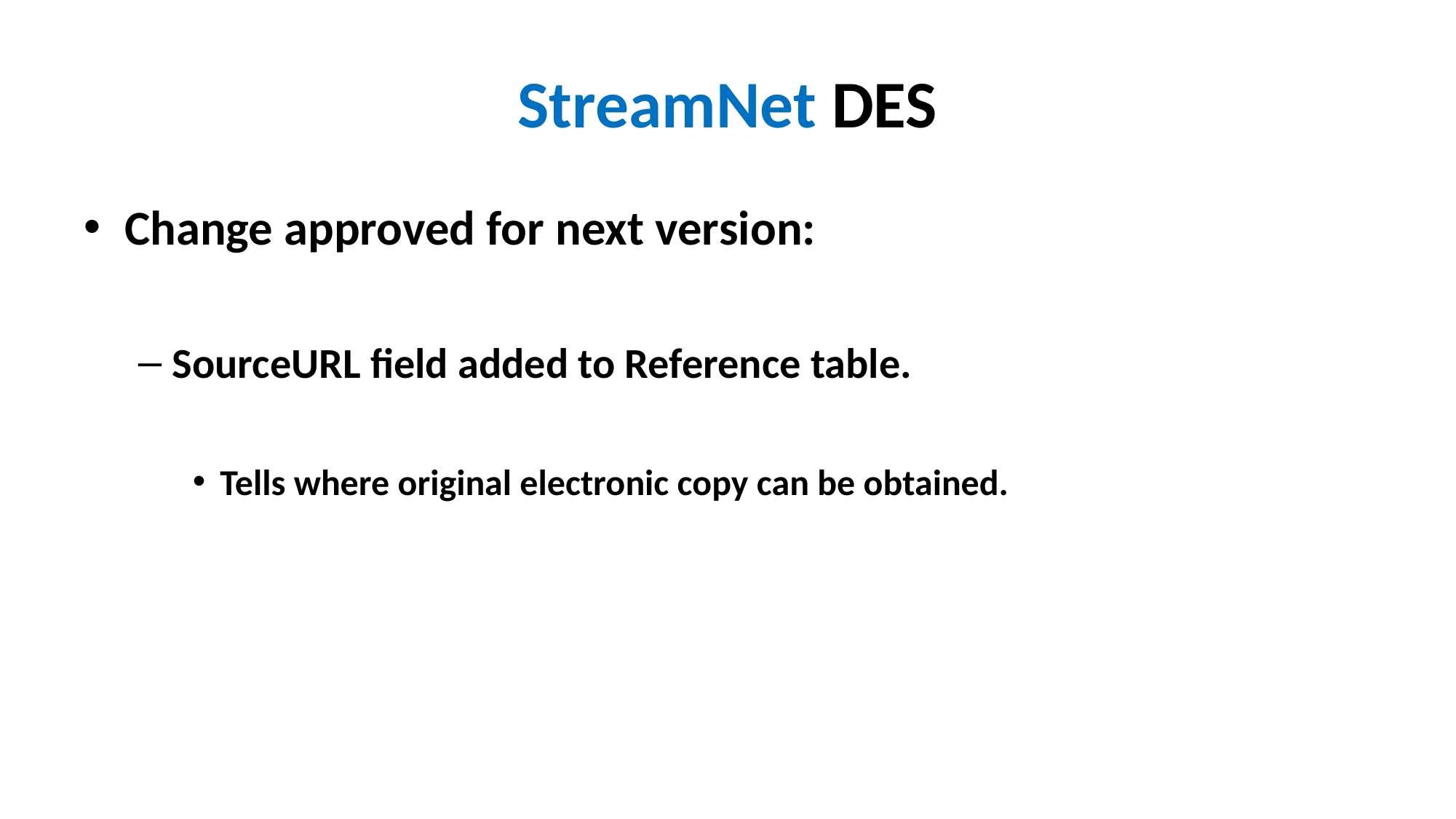

# StreamNet DES
Change approved for next version:

SourceURL field added to Reference table.

Tells where original electronic copy can be obtained.